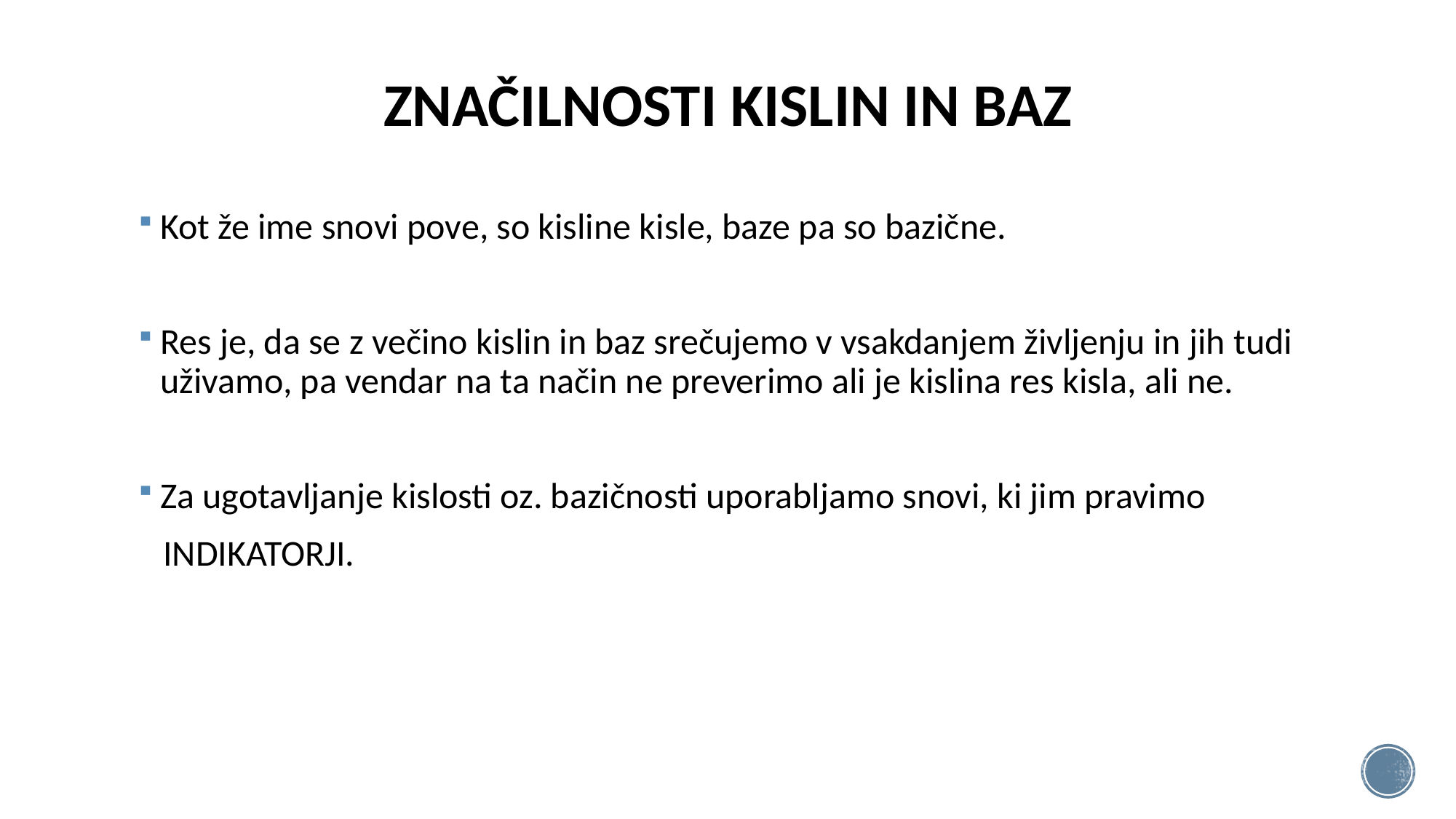

# ZNAČILNOSTI KISLIN IN BAZ
Kot že ime snovi pove, so kisline kisle, baze pa so bazične.

Res je, da se z večino kislin in baz srečujemo v vsakdanjem življenju in jih tudi uživamo, pa vendar na ta način ne preverimo ali je kislina res kisla, ali ne.

Za ugotavljanje kislosti oz. bazičnosti uporabljamo snovi, ki jim pravimo
   INDIKATORJI.